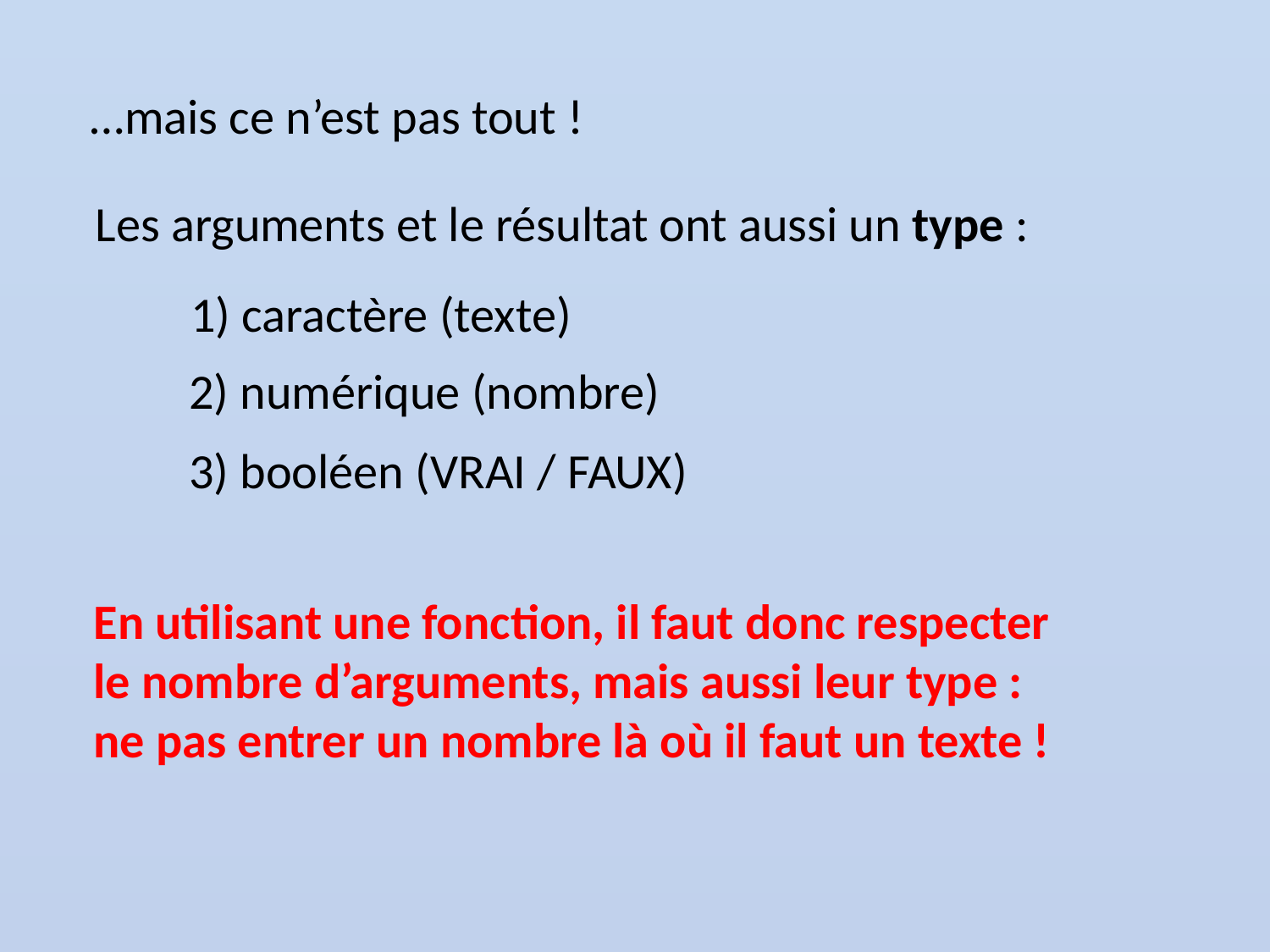

…mais ce n’est pas tout !
Les arguments et le résultat ont aussi un type :
1) caractère (texte)
2) numérique (nombre)
3) booléen (VRAI / FAUX)
En utilisant une fonction, il faut donc respecter
le nombre d’arguments, mais aussi leur type :
ne pas entrer un nombre là où il faut un texte !